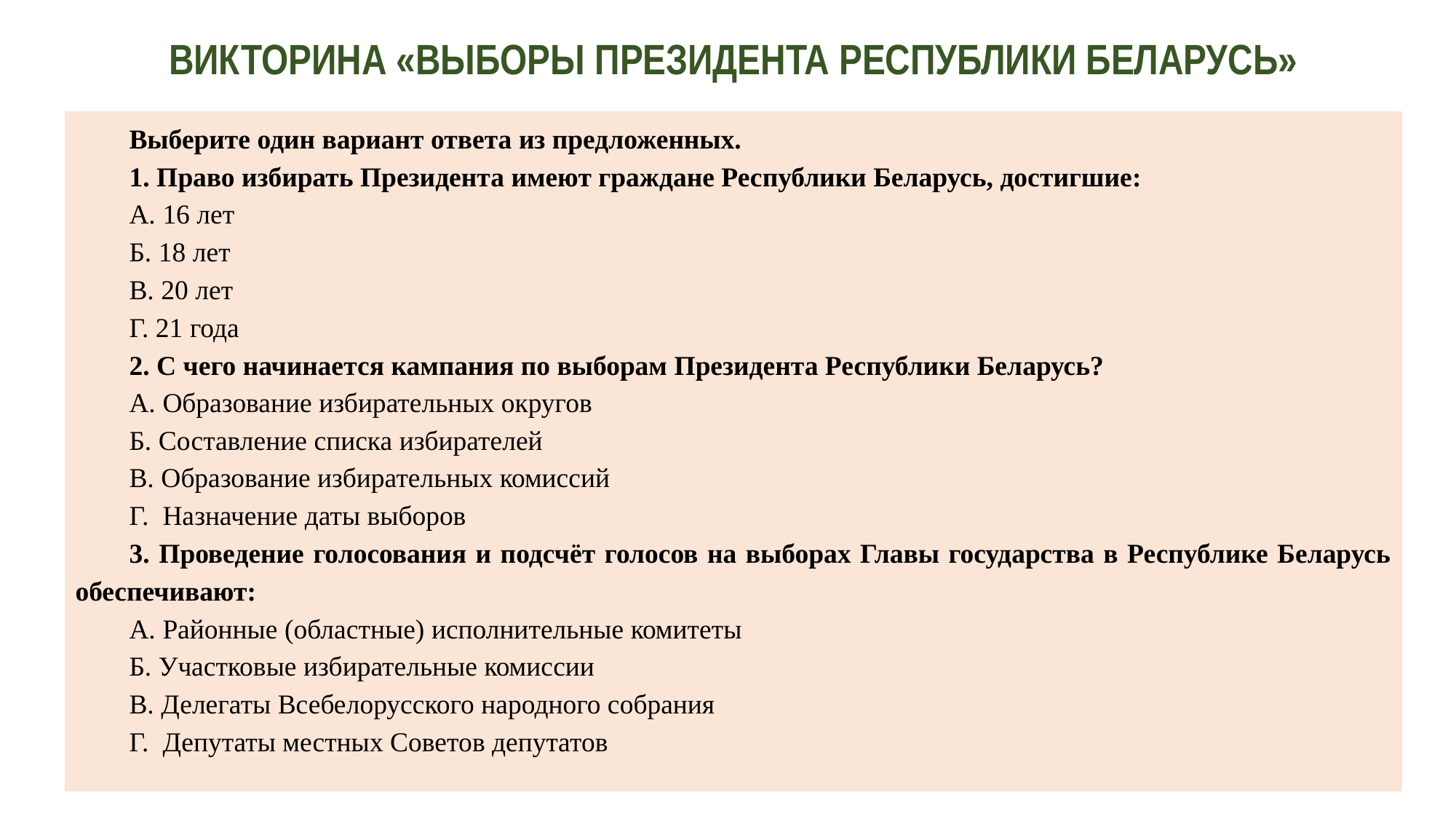

Викторина «ВЫБОРЫ ПРЕЗИДЕНТА Республики Беларусь»
Выберите один вариант ответа из предложенных.
1. Право избирать Президента имеют граждане Республики Беларусь, достигшие:
А. 16 лет
Б. 18 лет
В. 20 лет
Г. 21 года
2. С чего начинается кампания по выборам Президента Республики Беларусь?
А. Образование избирательных округов
Б. Составление списка избирателей
В. Образование избирательных комиссий
Г.  Назначение даты выборов
3. Проведение голосования и подсчёт голосов на выборах Главы государства в Республике Беларусь обеспечивают:
А. Районные (областные) исполнительные комитеты
Б. Участковые избирательные комиссии
В. Делегаты Всебелорусского народного собрания
Г.  Депутаты местных Советов депутатов